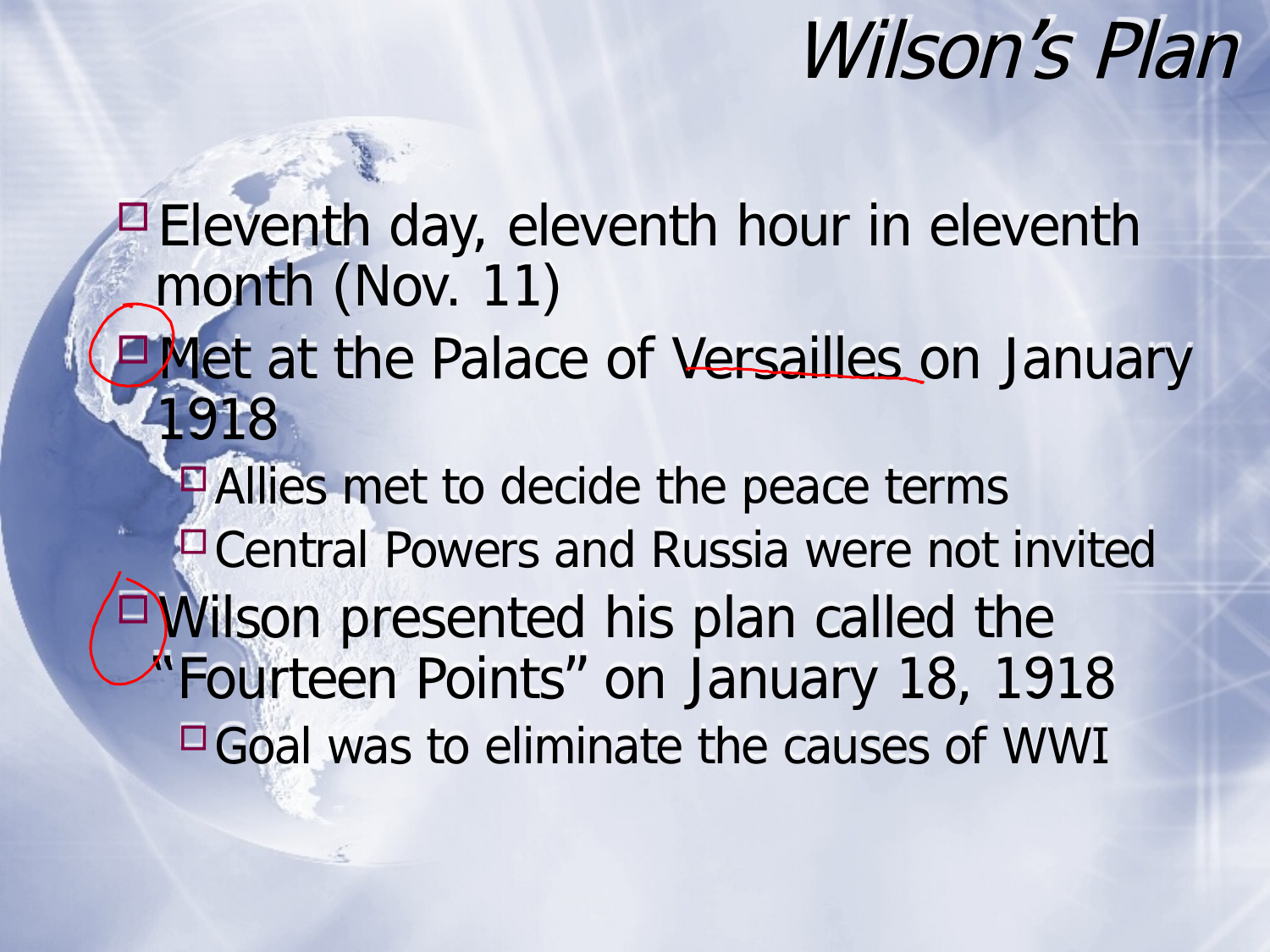

# Wilson’s Plan
Eleventh day, eleventh hour in eleventh month (Nov. 11)
Met at the Palace of Versailles on January 1918
Allies met to decide the peace terms
Central Powers and Russia were not invited
Wilson presented his plan called the “Fourteen Points” on January 18, 1918
Goal was to eliminate the causes of WWI